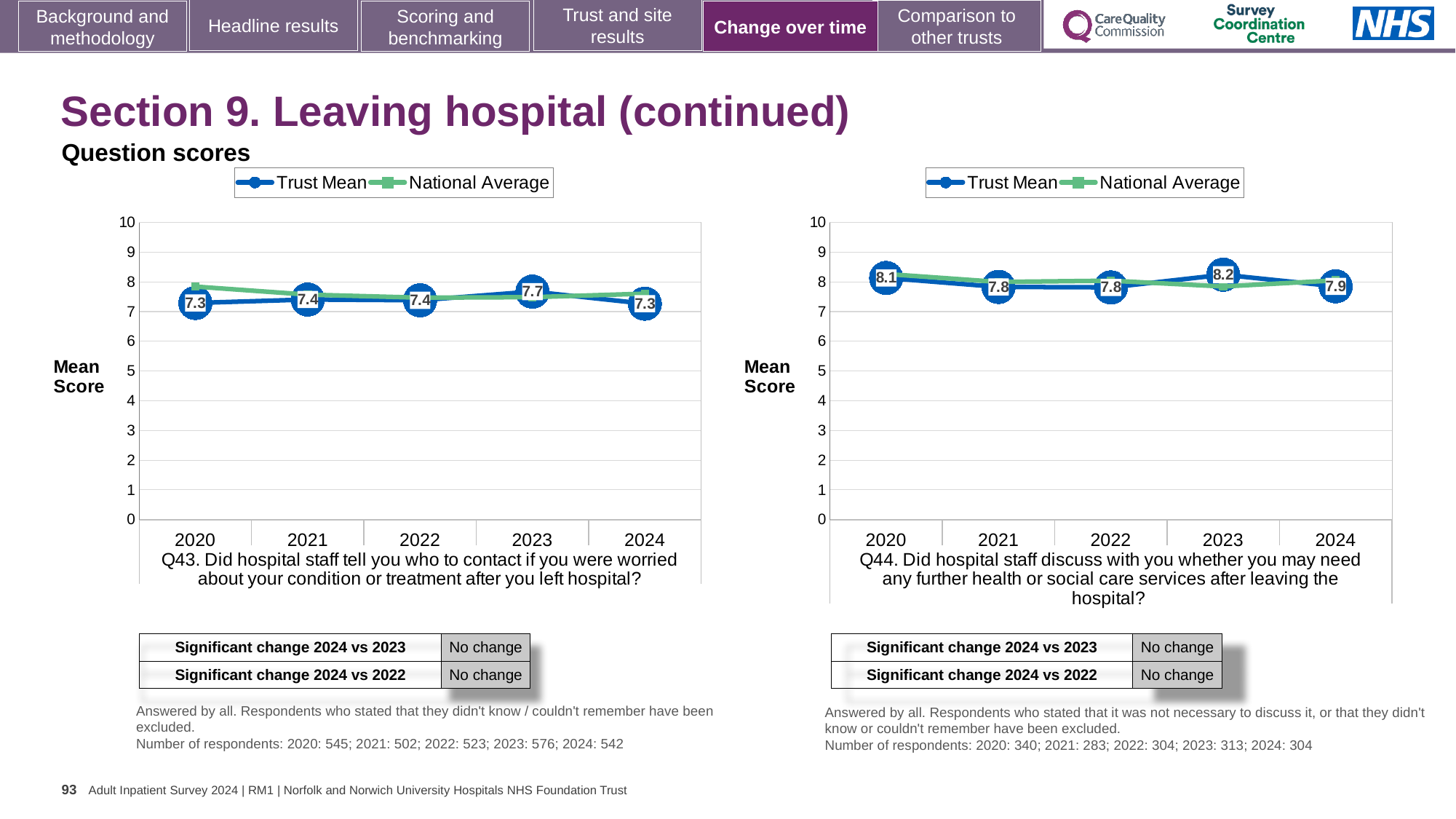

# Section 9. Leaving hospital (continued)
Question scores

### Chart

| Category | Trust Mean | National Average |
|---|---|---|
| 2020 | 7.290860993906745 | 7.842857855755162 |
| 2021 | 7.406872275983666 | 7.571455179806431 |
| 2022 | 7.381522175139835 | 7.468903342799158 |
| 2023 | 7.674140625295244 | 7.486812202116242 |
| 2024 | 7.266987588518299 | 7.603315693906589 |

### Chart

| Category | Trust Mean | National Average |
|---|---|---|
| 2020 | 8.133179653641536 | 8.265810726494152 |
| 2021 | 7.830486589167609 | 7.99907368534647 |
| 2022 | 7.815594285149359 | 8.040056053595018 |
| 2023 | 8.24206052109543 | 7.845326529544409 |
| 2024 | 7.851378560391135 | 8.050597128360762 |
| Significant change 2024 vs 2023 | No change |
| --- | --- |
| Significant change 2024 vs 2022 | No change |
| Significant change 2024 vs 2023 | No change |
| --- | --- |
| Significant change 2024 vs 2022 | No change |
Answered by all. Respondents who stated that they didn't know / couldn't remember have been excluded.
Number of respondents: 2020: 545; 2021: 502; 2022: 523; 2023: 576; 2024: 542

Answered by all. Respondents who stated that it was not necessary to discuss it, or that they didn't know or couldn't remember have been excluded.
Number of respondents: 2020: 340; 2021: 283; 2022: 304; 2023: 313; 2024: 304
93